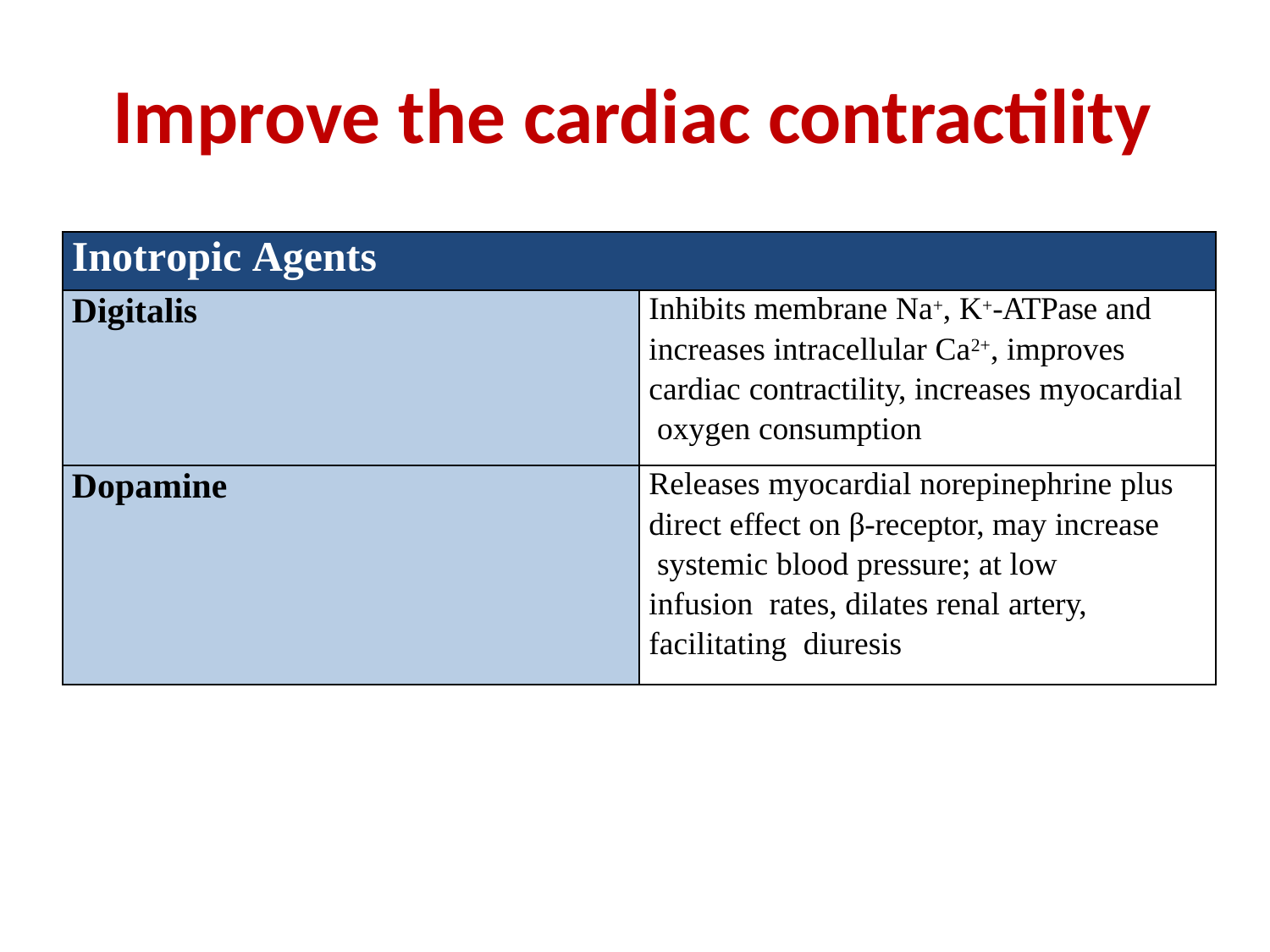

# Improve the cardiac contractility
| Inotropic Agents |  |
| --- | --- |
| Digitalis | Inhibits membrane Na+, K+-ATPase and increases intracellular Ca2+, improves cardiac contractility, increases myocardial oxygen consumption |
| Dopamine | Releases myocardial norepinephrine plus direct effect on β-receptor, may increase systemic blood pressure; at low infusion rates, dilates renal artery, facilitating diuresis |